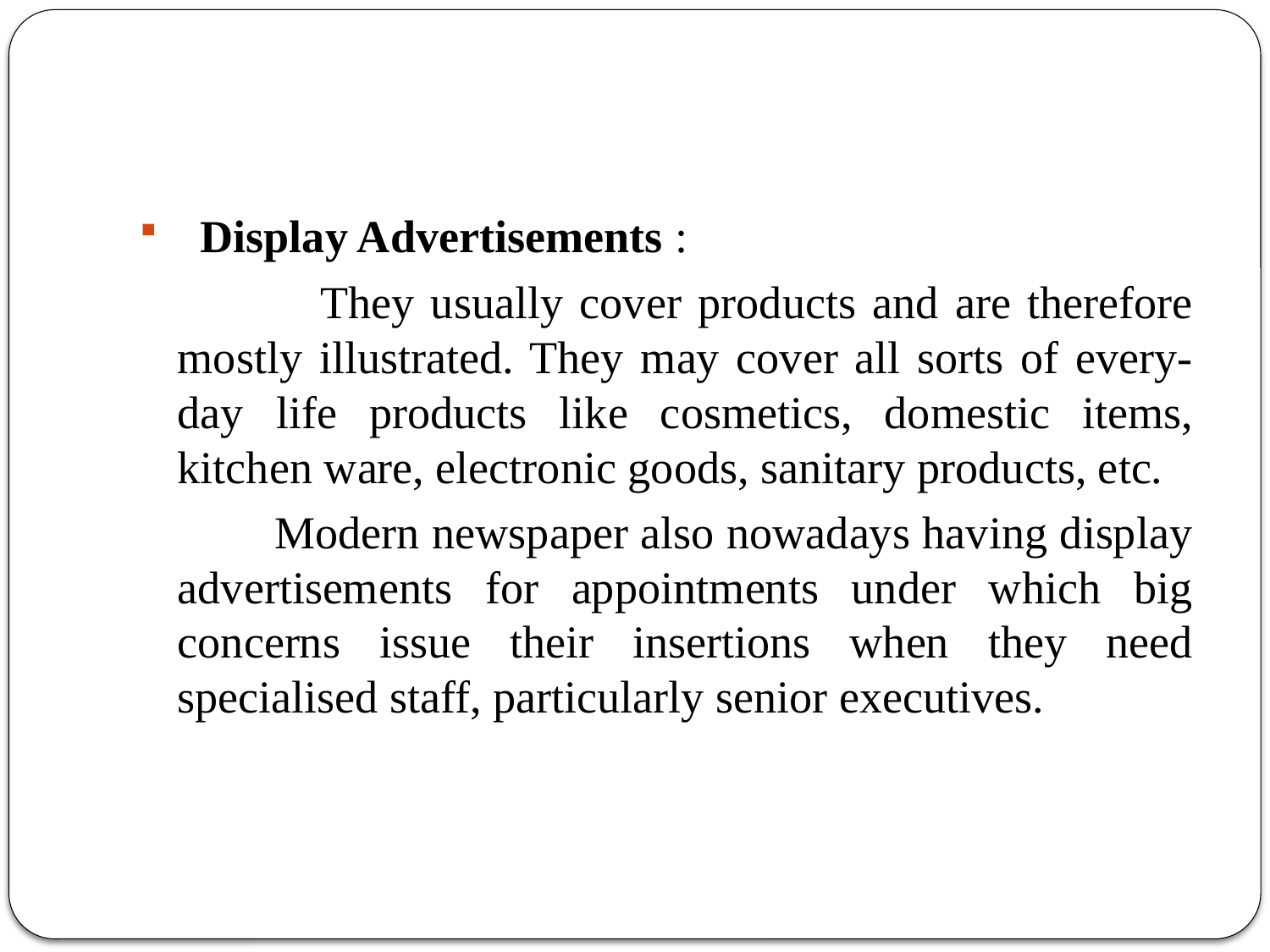

#
  Display Advertisements :
           They usually cover products and are therefore mostly illustrated. They may cover all sorts of every-day life products like cosmetics, domestic items, kitchen ware, electronic goods, sanitary products, etc.
           Modern newspaper also nowadays having display advertisements for appointments under which big concerns issue their insertions when they need specialised staff, particularly senior executives.